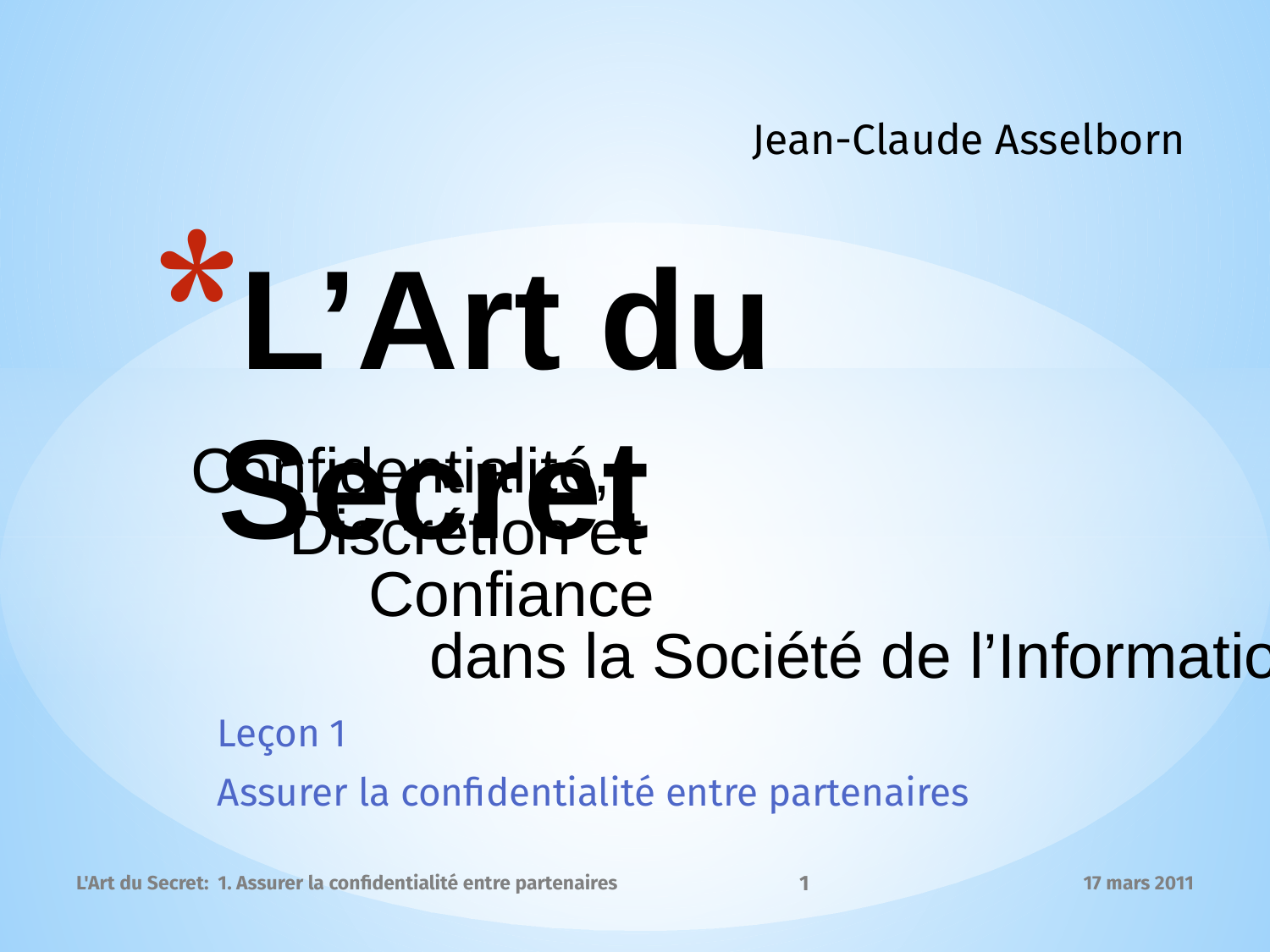

Jean-Claude Asselborn
# L’Art du Secret
Confidentialité,
Discrétion et
Confiance
dans la Société de l’Information
Leçon 1
Assurer la confidentialité entre partenaires
L'Art du Secret:  1. Assurer la confidentialité entre partenaires
1
17 mars 2011